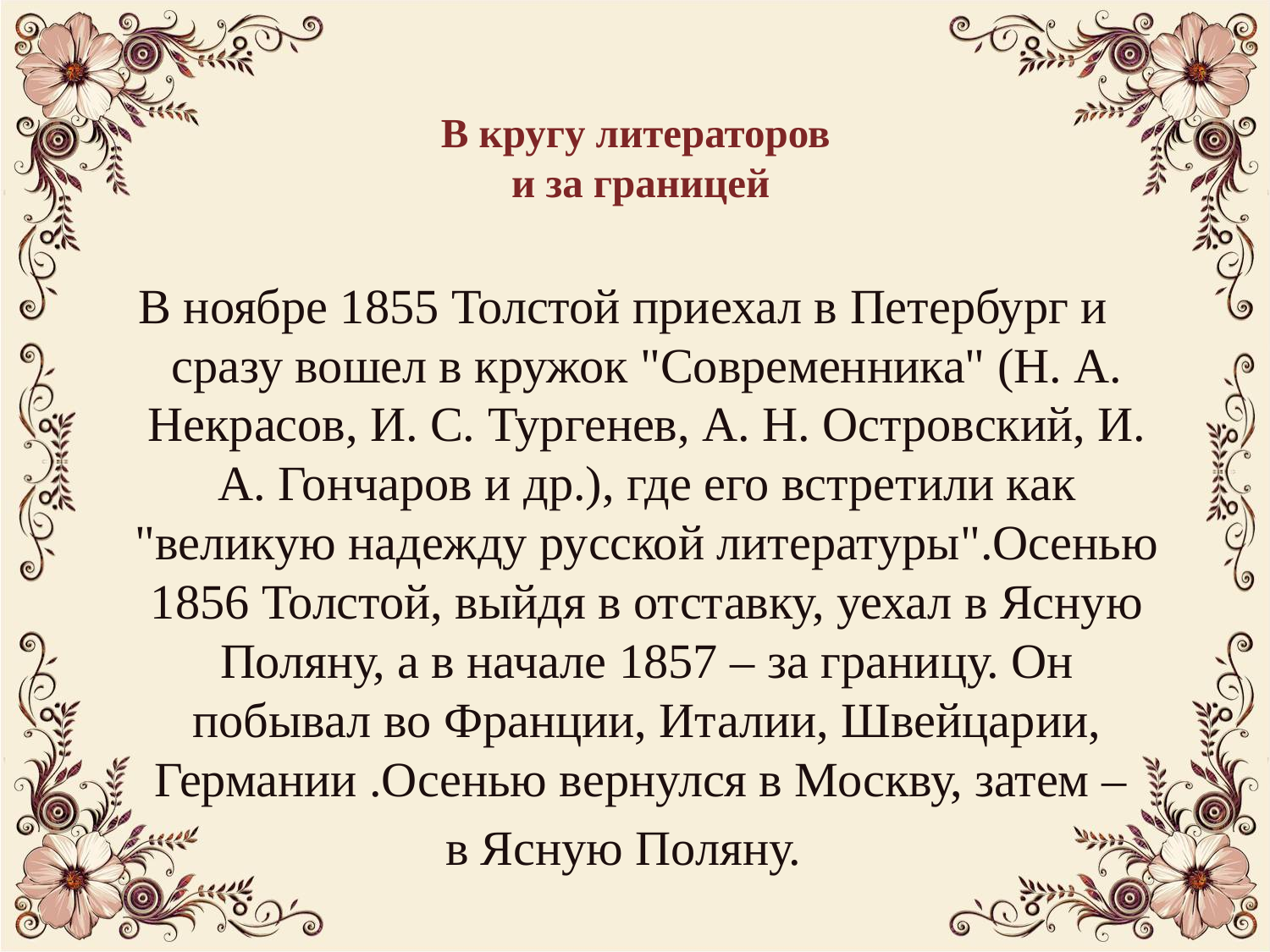

# В кругу литераторов и за границей
В ноябре 1855 Толстой приехал в Петербург и сразу вошел в кружок "Современника" (Н. А. Некрасов, И. С. Тургенев, А. Н. Островский, И. А. Гончаров и др.), где его встретили как "великую надежду русской литературы".Осенью 1856 Толстой, выйдя в отставку, уехал в Ясную Поляну, а в начале 1857 – за границу. Он побывал во Франции, Италии, Швейцарии, Германии .Осенью вернулся в Москву, затем –
в Ясную Поляну.